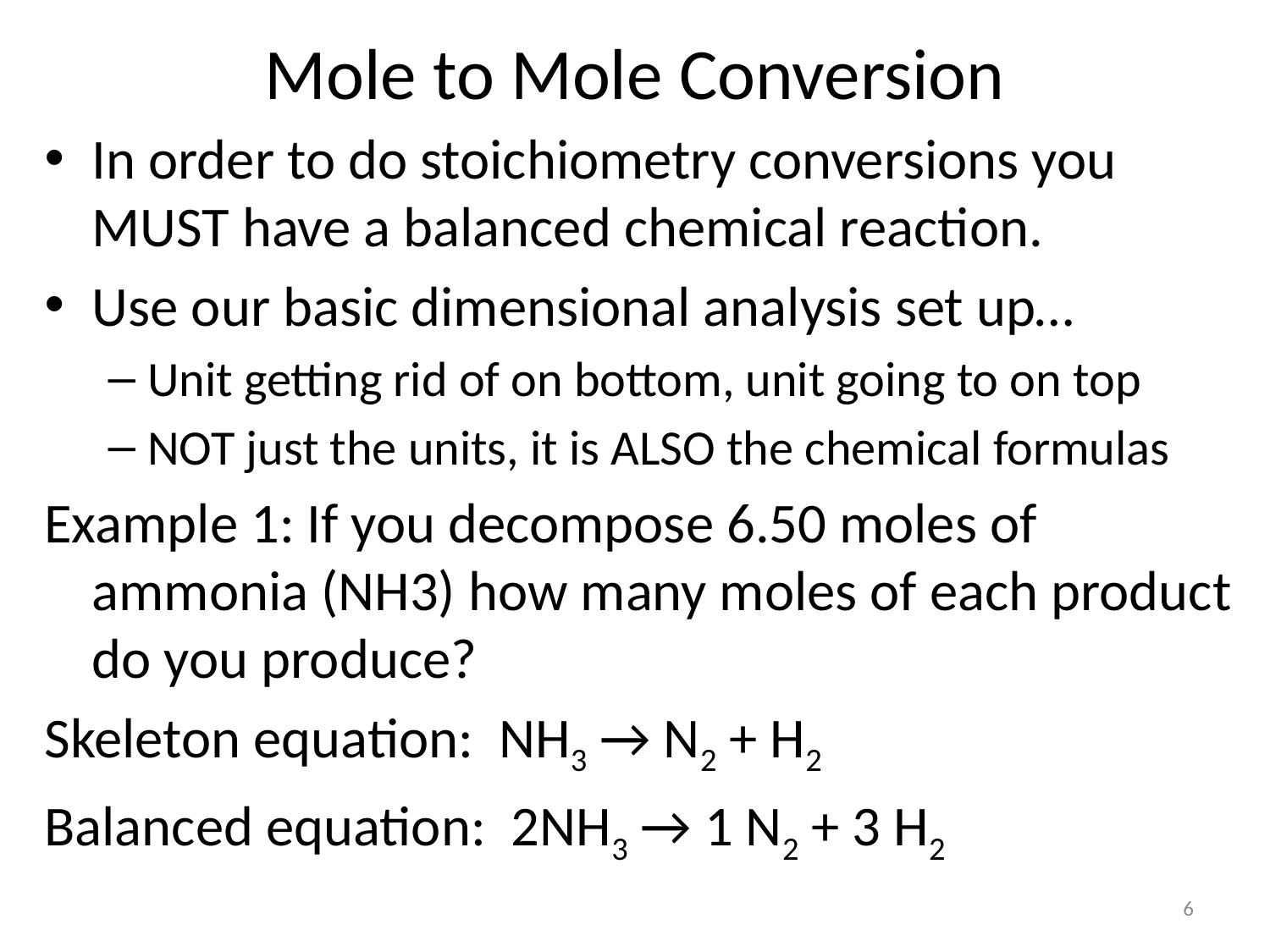

# Mole to Mole Conversion
In order to do stoichiometry conversions you MUST have a balanced chemical reaction.
Use our basic dimensional analysis set up…
Unit getting rid of on bottom, unit going to on top
NOT just the units, it is ALSO the chemical formulas
Example 1: If you decompose 6.50 moles of ammonia (NH3) how many moles of each product do you produce?
Skeleton equation:  NH3 → N2 + H2
Balanced equation:  2NH3 → 1 N2 + 3 H2
6